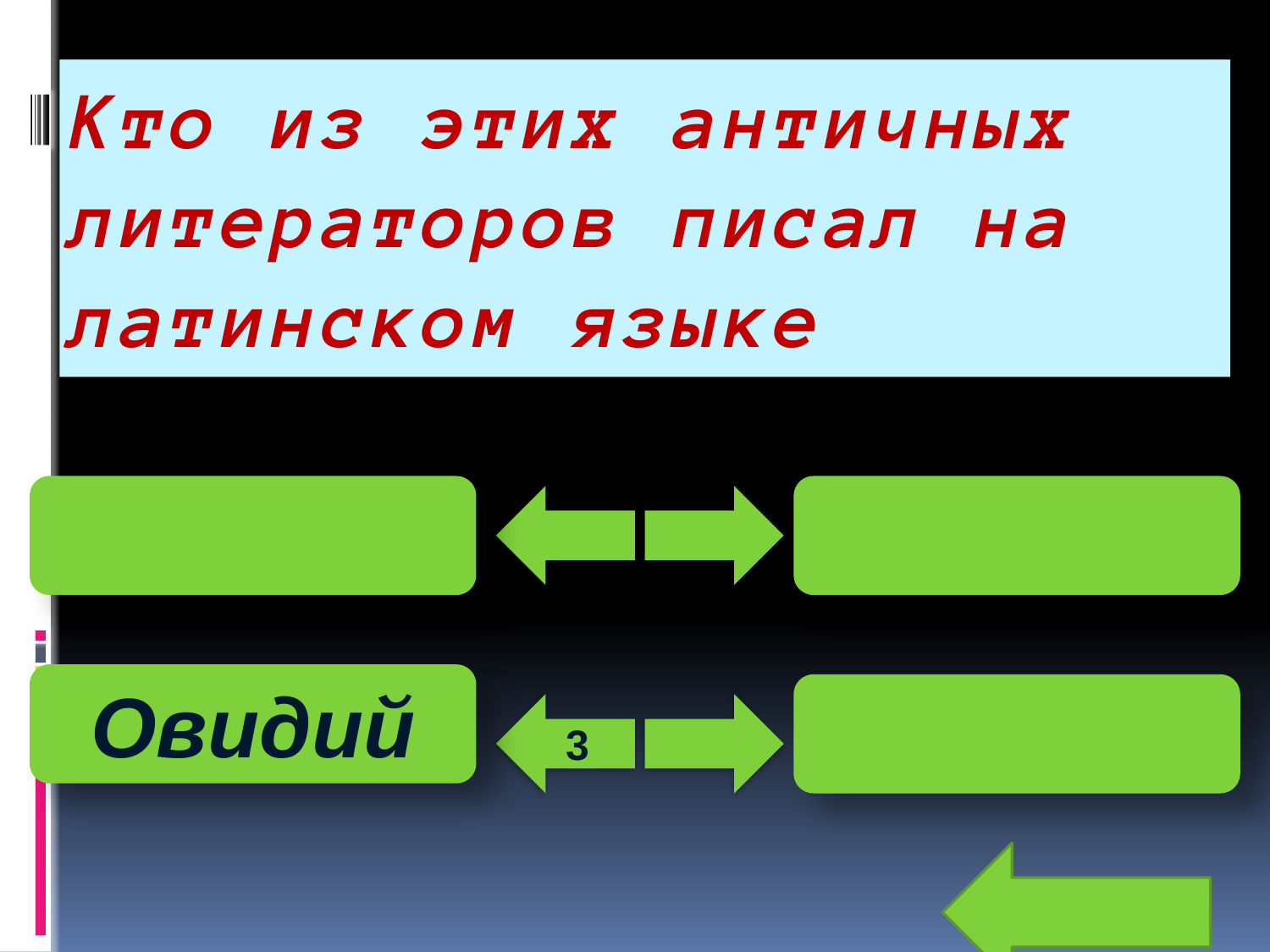

# Кто из этих античных литераторов писал на латинском языке

Овидий

3